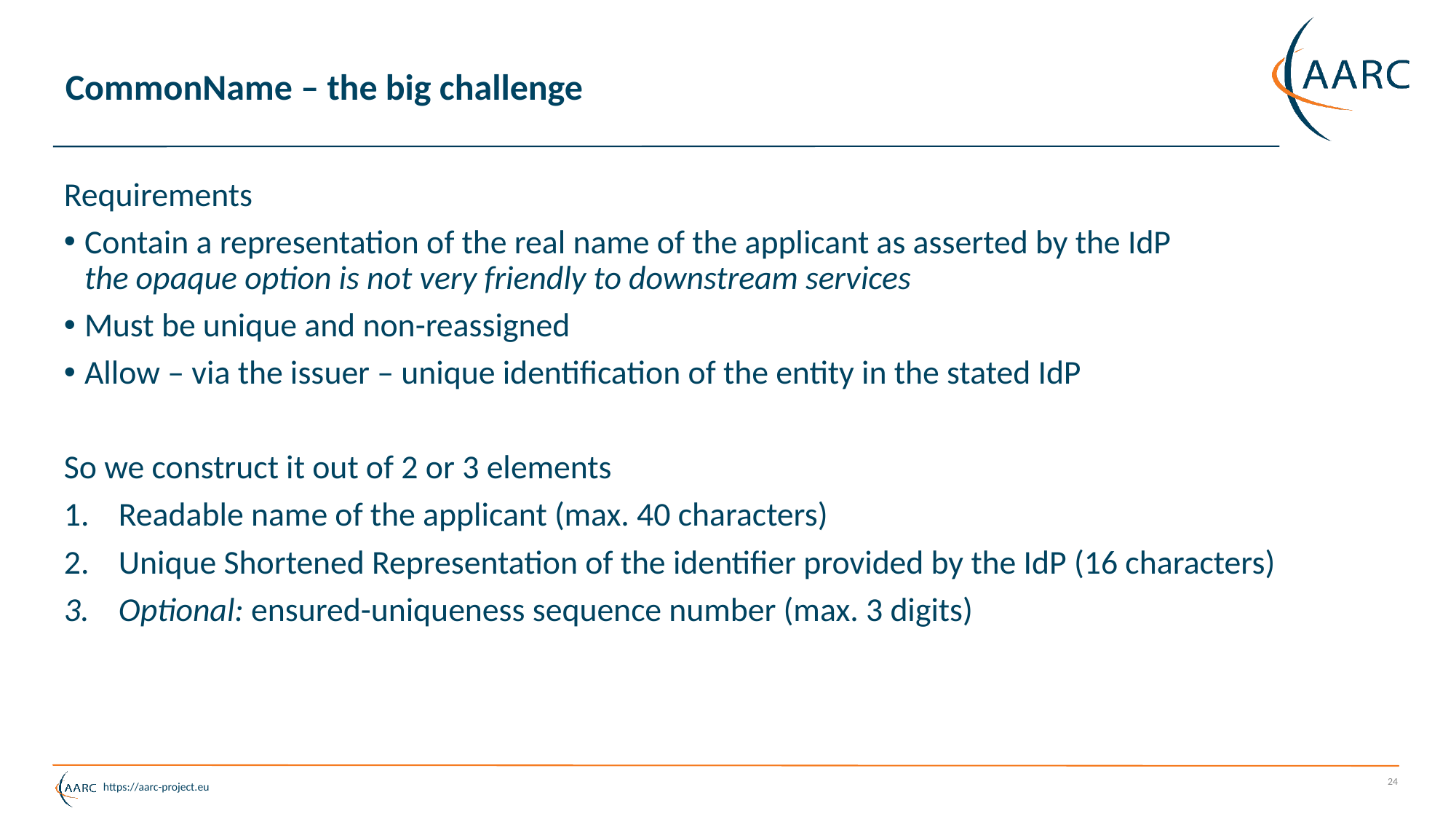

# CommonName – the big challenge
Requirements
Contain a representation of the real name of the applicant as asserted by the IdP
the opaque option is not very friendly to downstream services
Must be unique and non-reassigned
Allow – via the issuer – unique identification of the entity in the stated IdP

So we construct it out of 2 or 3 elements
Readable name of the applicant (max. 40 characters)
Unique Shortened Representation of the identifier provided by the IdP (16 characters)
Optional: ensured-uniqueness sequence number (max. 3 digits)

24